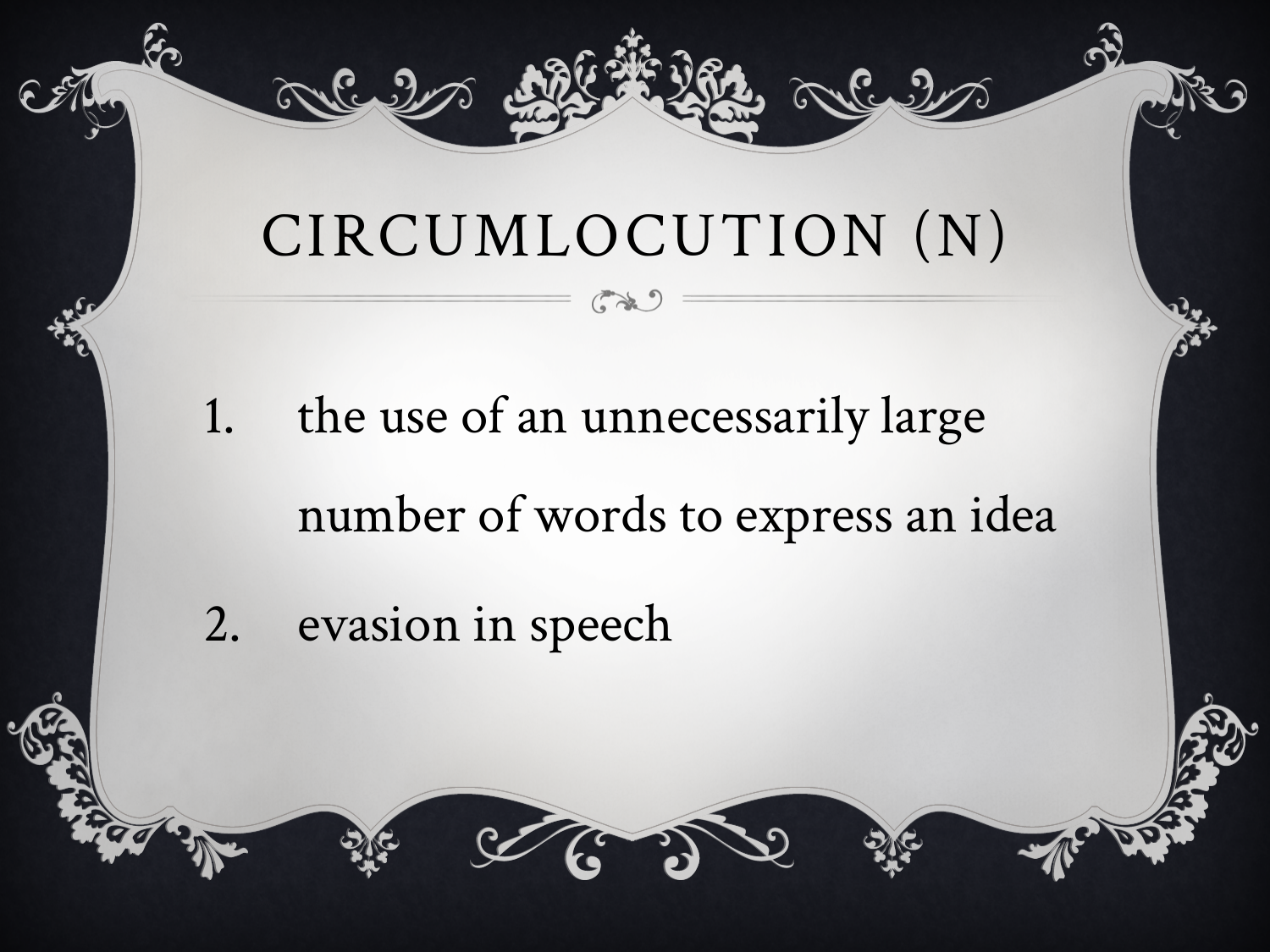

# circumlocution (n)
the use of an unnecessarily large number of words to express an idea
evasion in speech